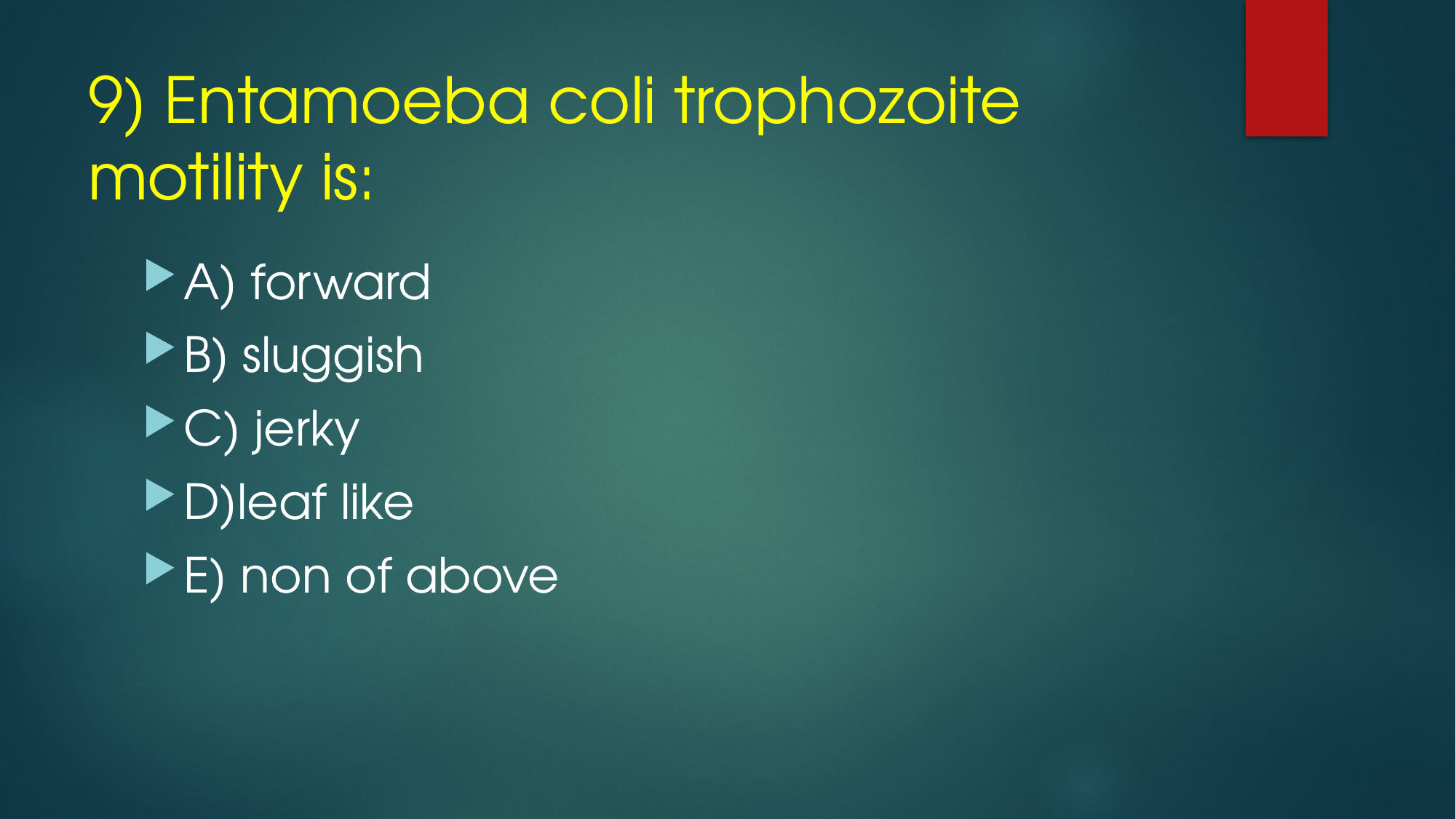

# 9) Entamoeba coli trophozoite motility is:
A) forward
B) sluggish
C) jerky
D)leaf like
E) non of above